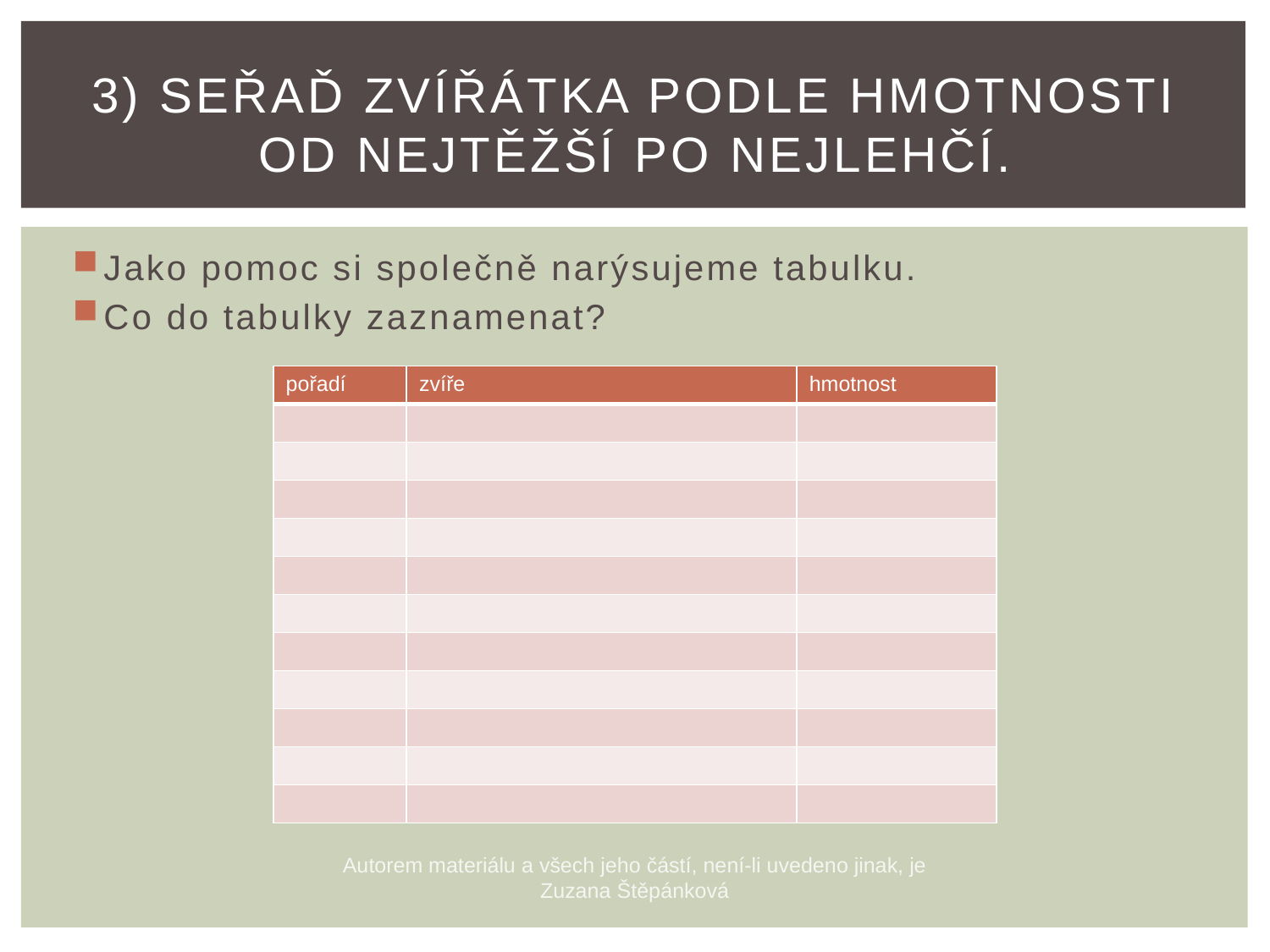

# 3) Seřaď zvířátka podle hmotnosti od nejtěžší po nejlehčí.
Jako pomoc si společně narýsujeme tabulku.
Co do tabulky zaznamenat?

| pořadí | zvíře | hmotnost |
| --- | --- | --- |
|  |  |  |
|  |  |  |
|  |  |  |
|  |  |  |
|  |  |  |
|  |  |  |
|  |  |  |
|  |  |  |
|  |  |  |
|  |  |  |
|  |  |  |
Autorem materiálu a všech jeho částí, není-li uvedeno jinak, je Zuzana Štěpánková